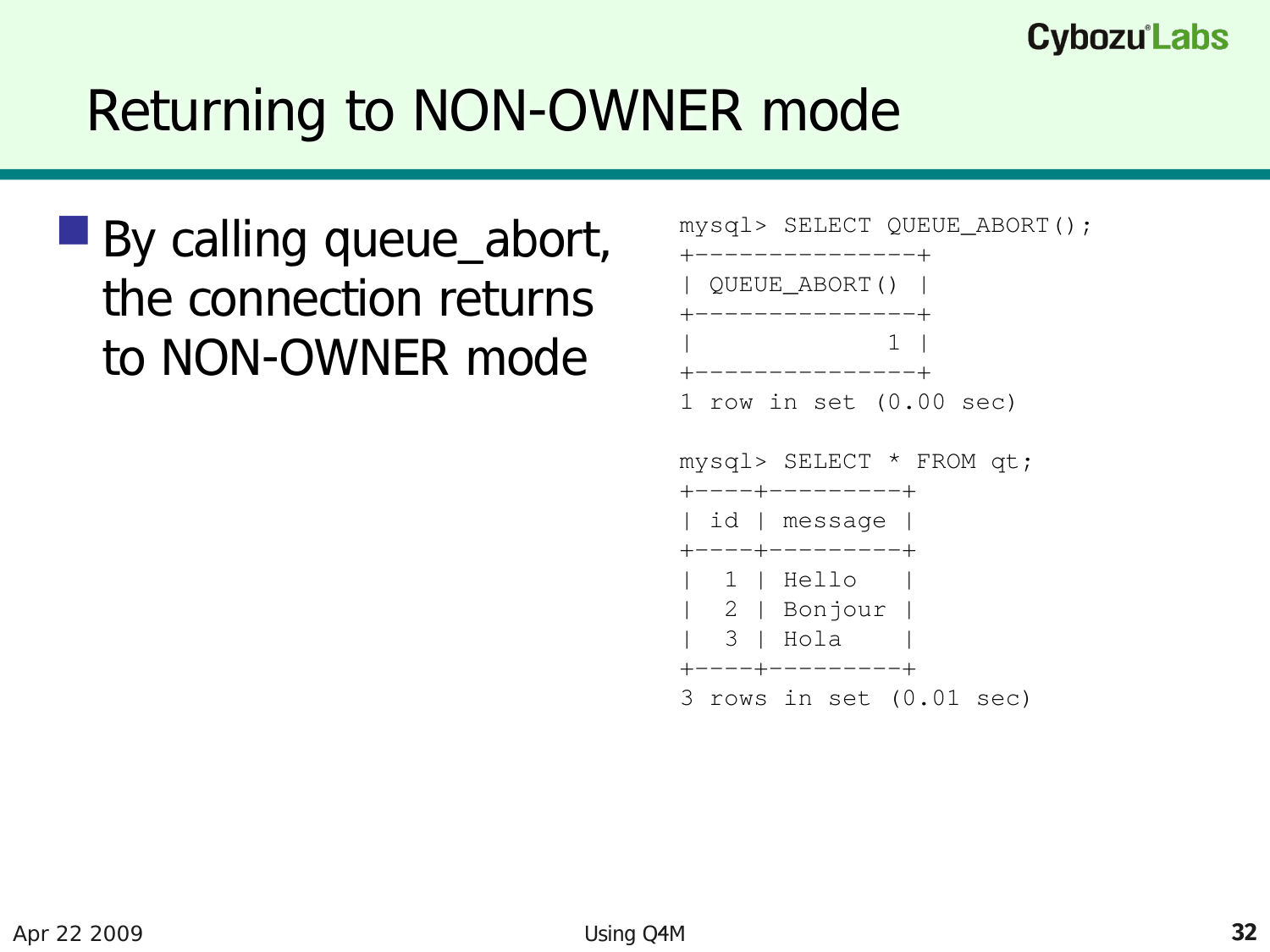

# Returning to NON-OWNER mode
By calling queue_abort, the connection returns to NON-OWNER mode
mysql> SELECT QUEUE_ABORT();
+---------------+
| QUEUE_ABORT() |
+---------------+
|             1 |
+---------------+
1 row in set (0.00 sec)

mysql> SELECT * FROM qt;
+----+---------+
| id | message |
+----+---------+
|  1 | Hello   |
|  2 | Bonjour |
|  3 | Hola    |
+----+---------+
3 rows in set (0.01 sec)
Apr 22 2009
Using Q4M
32